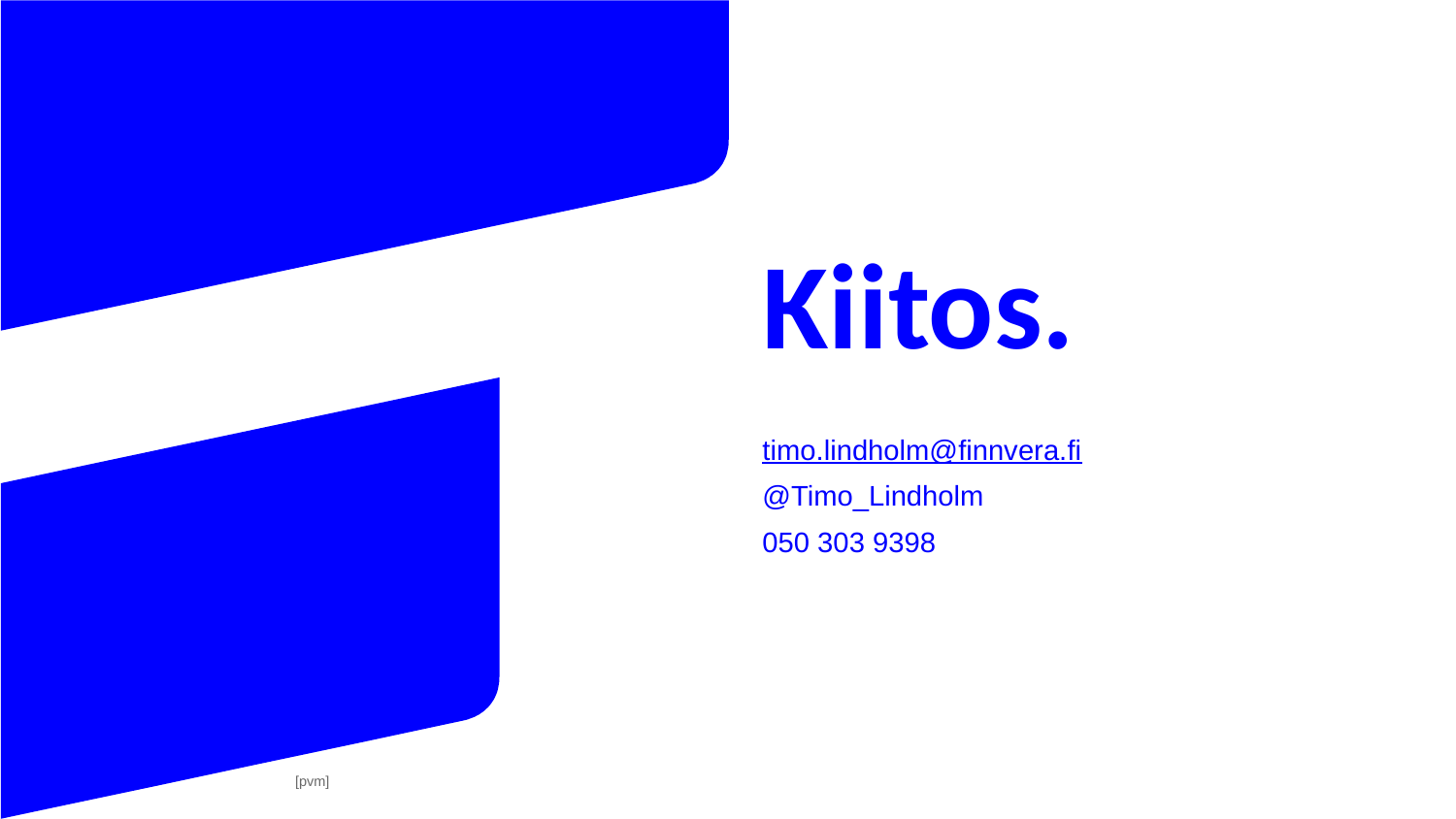

# Kiitos.
timo.lindholm@finnvera.fi
@Timo_Lindholm
050 303 9398
9
[pvm]